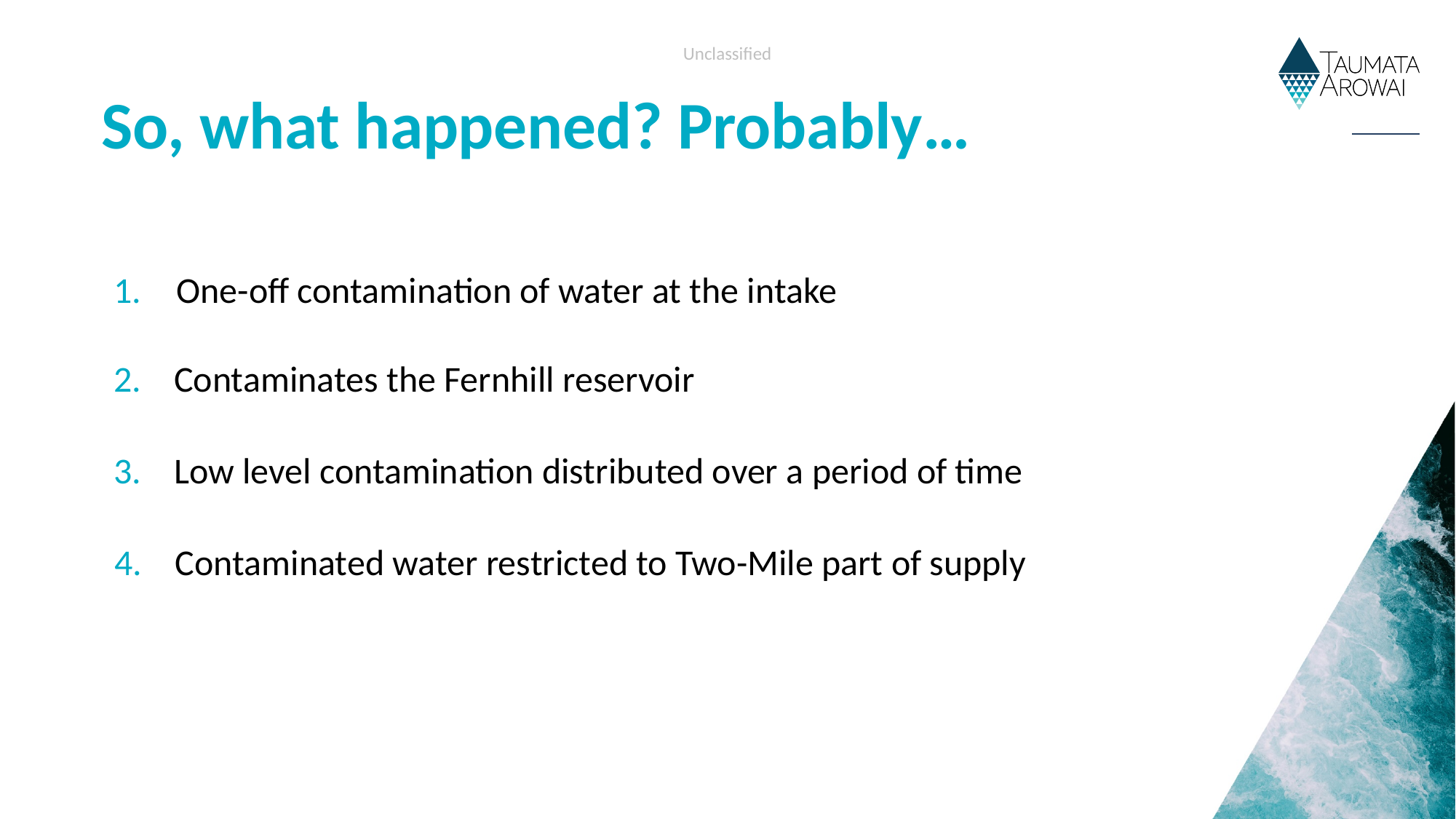

Unclassified
# So, what happened? Probably…
 One-off contamination of water at the intake

2.    Contaminates the Fernhill reservoir
3.    Low level contamination distributed over a period of time
4.    Contaminated water restricted to Two-Mile part of supply